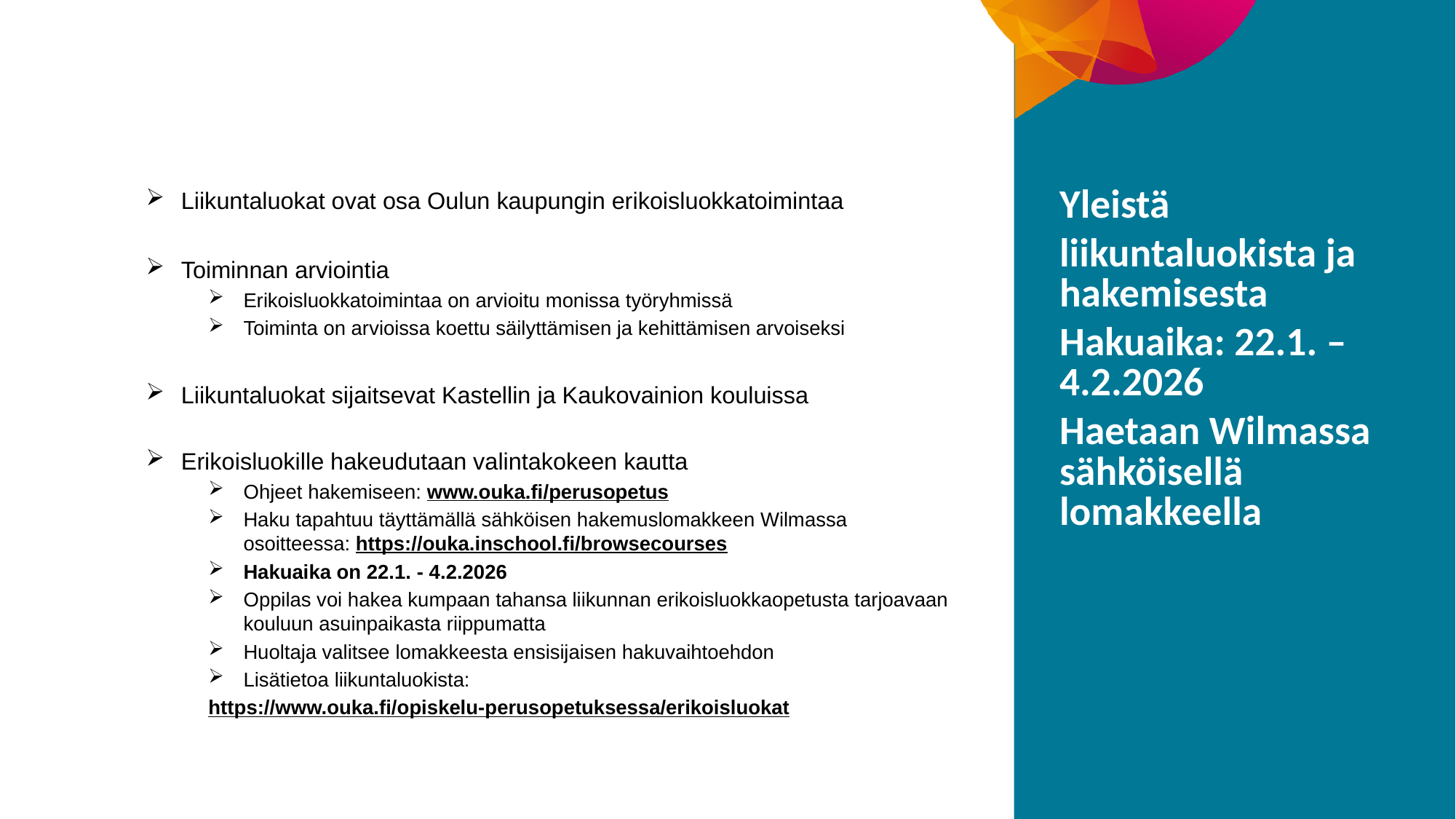

Liikuntaluokat ovat osa Oulun kaupungin erikoisluokkatoimintaa

Toiminnan arviointia
Erikoisluokkatoimintaa on arvioitu monissa työryhmissä
Toiminta on arvioissa koettu säilyttämisen ja kehittämisen arvoiseksi

Liikuntaluokat sijaitsevat Kastellin ja Kaukovainion kouluissa

Erikoisluokille hakeudutaan valintakokeen kautta
Ohjeet hakemiseen: www.ouka.fi/perusopetus
Haku tapahtuu täyttämällä sähköisen hakemuslomakkeen Wilmassa osoitteessa: https://ouka.inschool.fi/browsecourses
Hakuaika on 22.1. - 4.2.2026
Oppilas voi hakea kumpaan tahansa liikunnan erikoisluokkaopetusta tarjoavaan kouluun asuinpaikasta riippumatta
Huoltaja valitsee lomakkeesta ensisijaisen hakuvaihtoehdon
Lisätietoa liikuntaluokista:
https://www.ouka.fi/opiskelu-perusopetuksessa/erikoisluokat

Yleistä
liikuntaluokista ja hakemisesta
Hakuaika: 22.1. – 4.2.2026
Haetaan Wilmassa sähköisellä lomakkeella